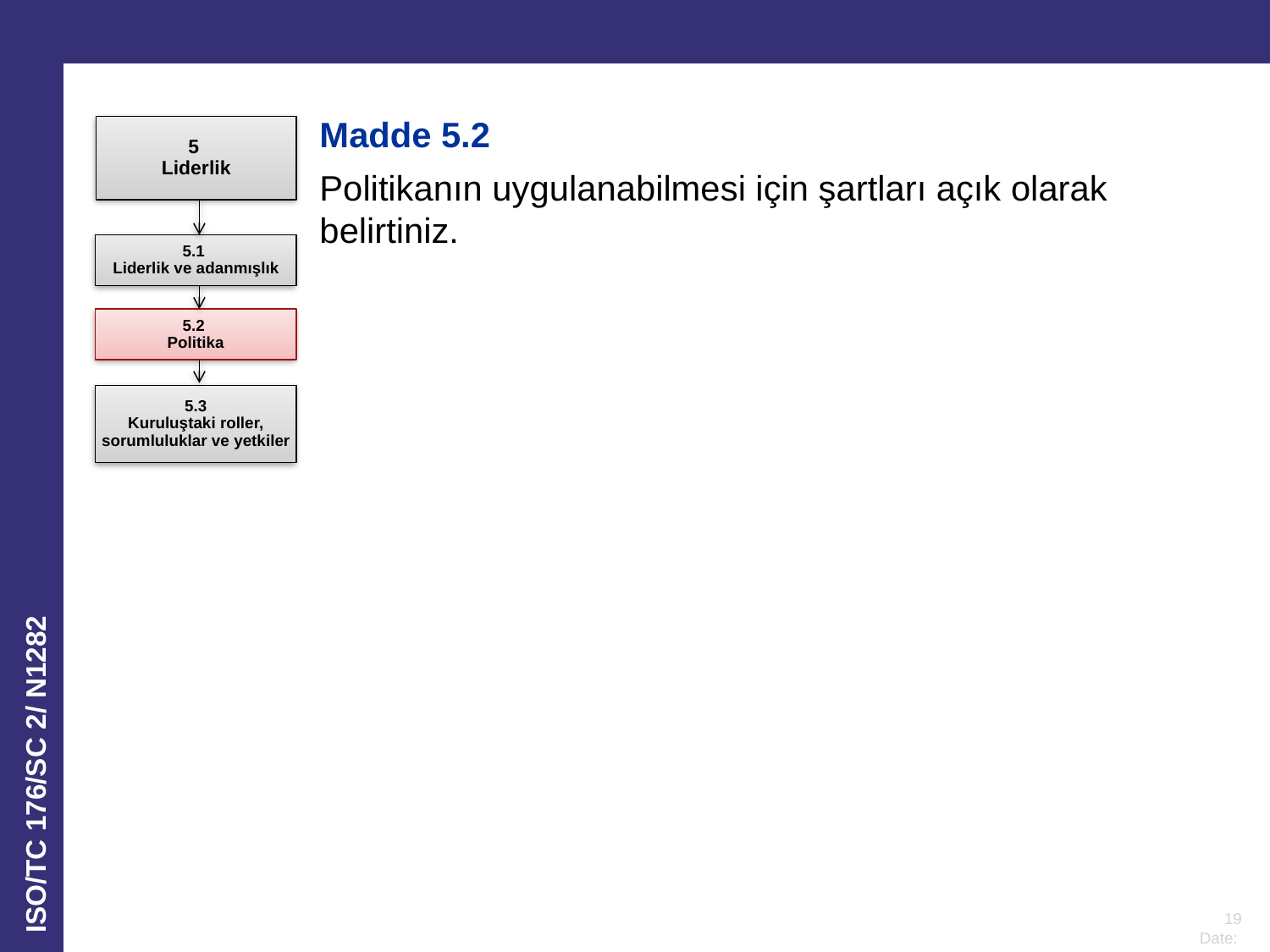

Madde 5.2
Politikanın uygulanabilmesi için şartları açık olarak belirtiniz.

5
Liderlik
5.1
Liderlik ve adanmışlık
5.2
Politika
5.3
Kuruluştaki roller, sorumluluklar ve yetkiler